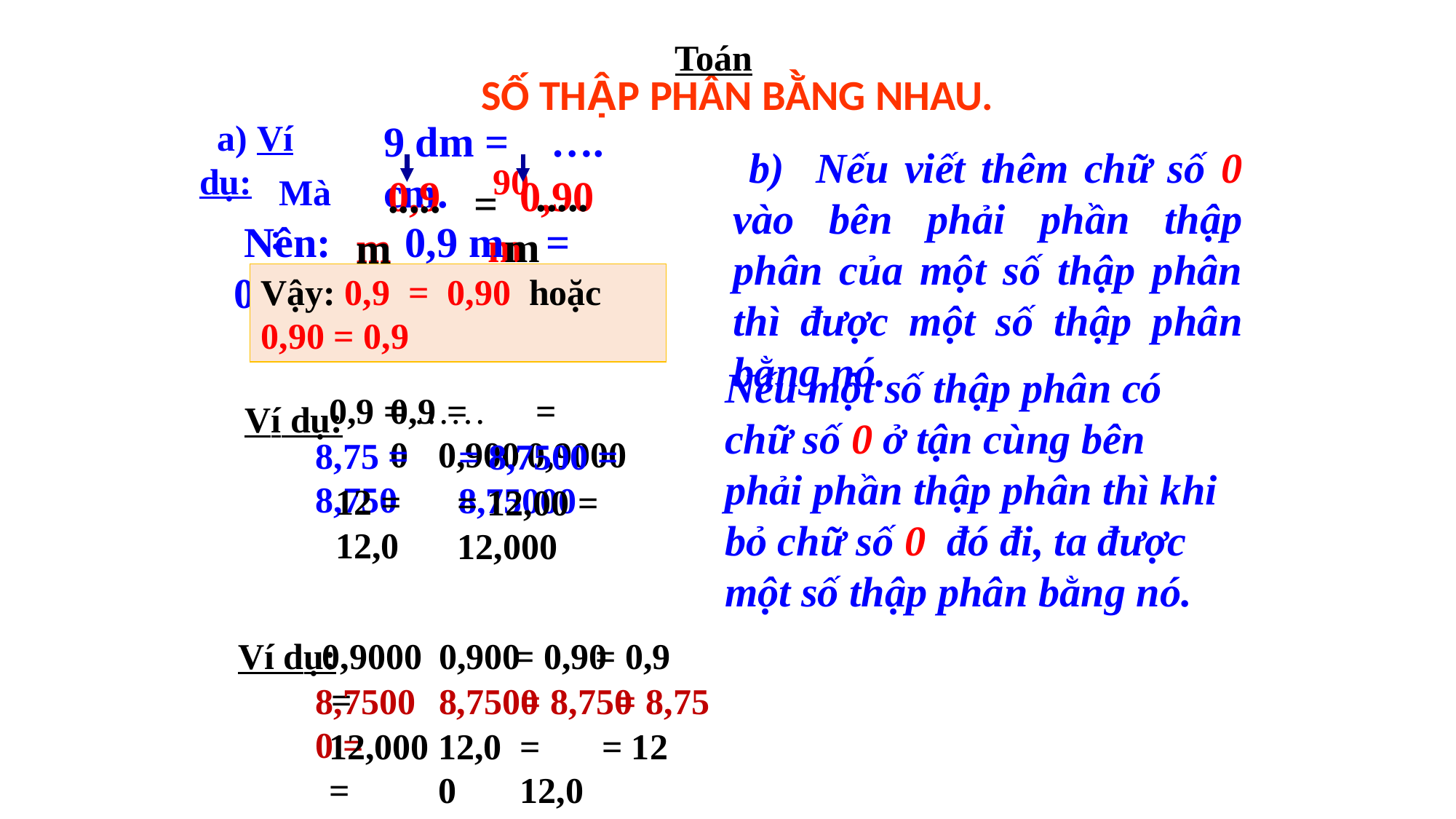

Toán
  SỐ THẬP PHÂN BẰNG NHAU.
  a) Ví dụ:
   90
9 dm =    …. cm.
 b)  Nếu viết thêm chữ số 0 vào bên phải phần thập phân của một số thập phân thì được một số thập phân bằng nó.
   ..... m
  Mà    :
   0,9 m
   0,90 m
   ..... m
=
 Nên:       0,9 m    =    0,90 m.
Vậy: 0,9  =  0,90  hoặc  0,90 = 0,9
Nếu một số thập phân có chữ số 0 ở tận cùng bên phải phần thập phân thì khi bỏ chữ số 0  đó đi, ta được một số thập phân bằng nó.
0,9 = ……
0,90
 = 0,900
 = 0,9000
     Ví dụ:
8,75 = 8,750
= 8,7500 = 8,75000
12 = 12,0
= 12,00 = 12,000
     Ví dụ:
0,9000  =
0,900
= 0,90
= 0,9
8,75000 =
8,7500
= 8,750
= 8,75
= 12
12,000 =
12,00
= 12,0